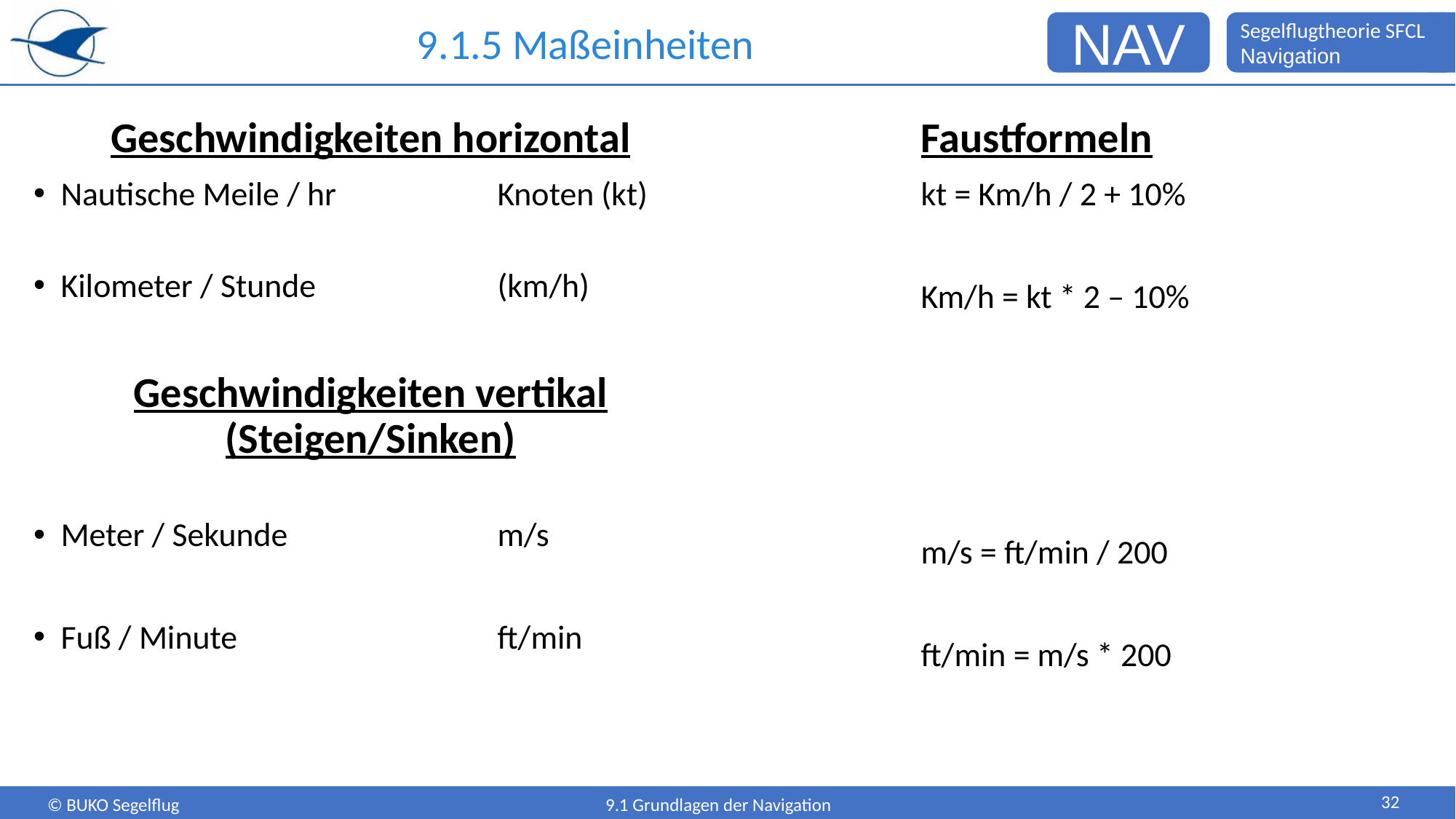

# 9.1.5 Maßeinheiten
Geschwindigkeiten horizontal
Nautische Meile / hr  		Knoten (kt)

Kilometer / Stunde		(km/h)

Geschwindigkeiten vertikal (Steigen/Sinken)

Meter / Sekunde		m/s

Fuß / Minute			ft/min

Faustformeln
kt = Km/h / 2 + 10%

Km/h = kt * 2 – 10%

m/s = ft/min / 200

ft/min = m/s * 200
32
9.1 Grundlagen der Navigation